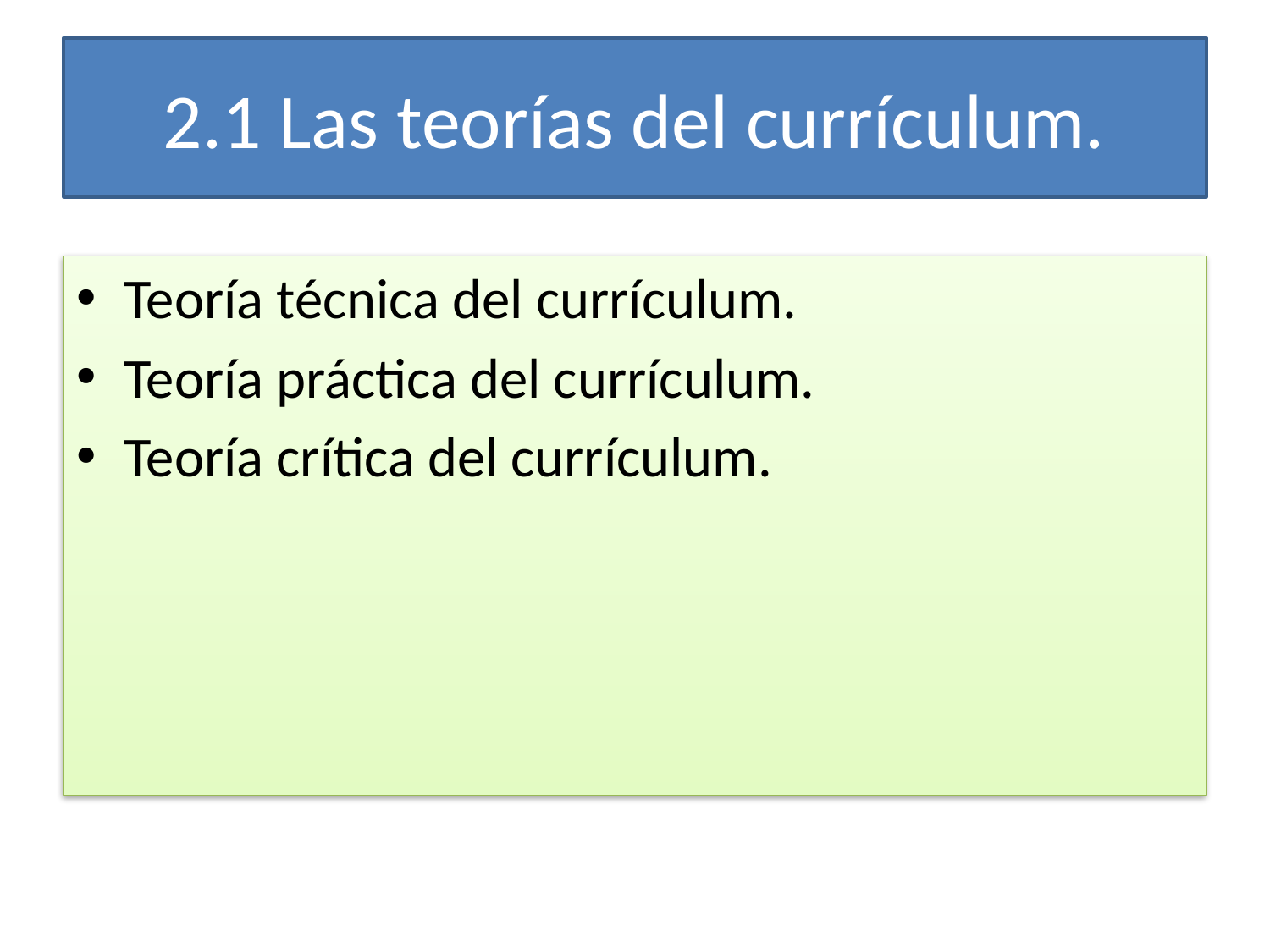

# 2.1 Las teorías del currículum.
Teoría técnica del currículum.
Teoría práctica del currículum.
Teoría crítica del currículum.